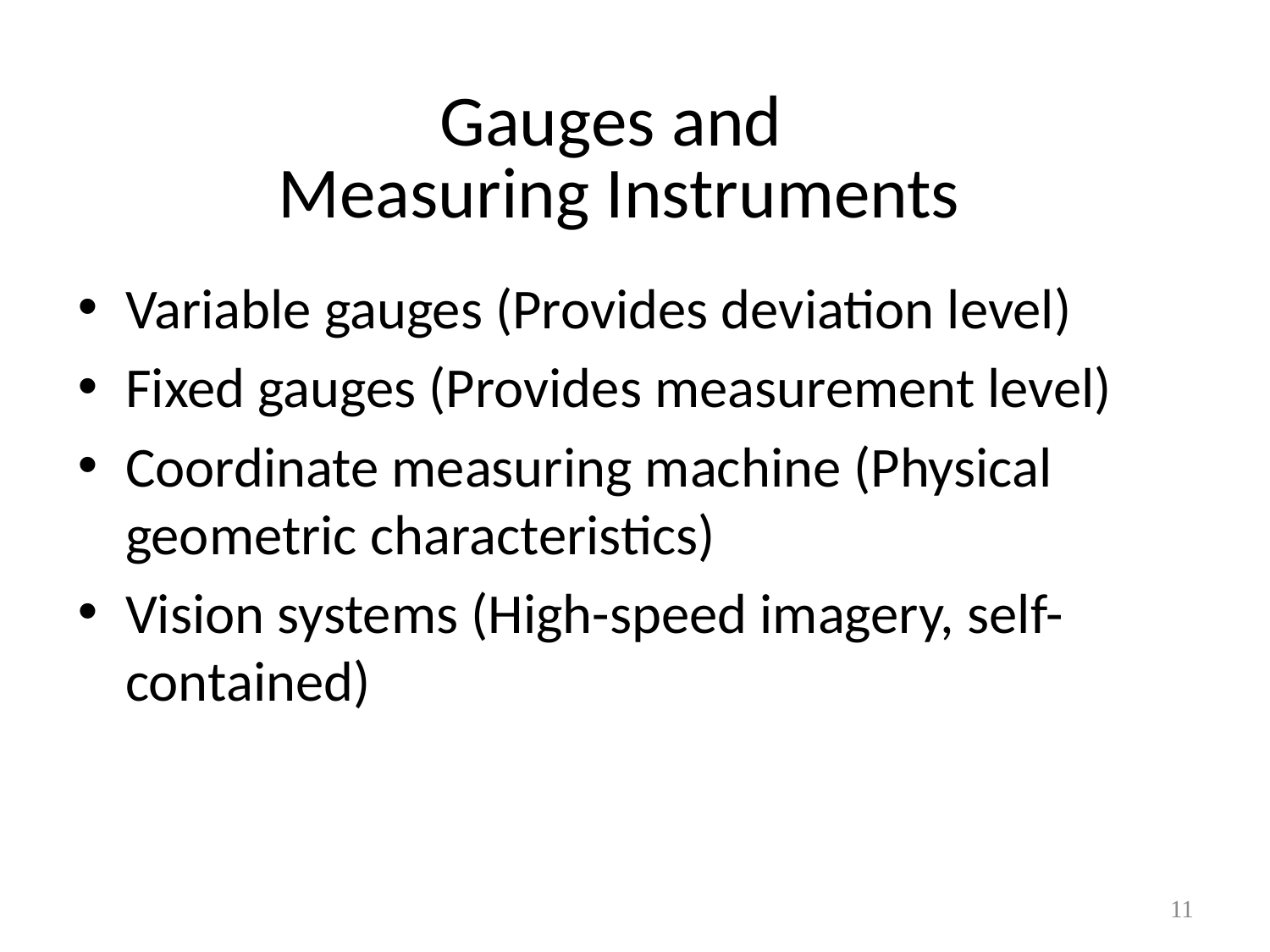

# Gauges and Measuring Instruments
Variable gauges (Provides deviation level)
Fixed gauges (Provides measurement level)
Coordinate measuring machine (Physical geometric characteristics)
Vision systems (High-speed imagery, self-contained)
11